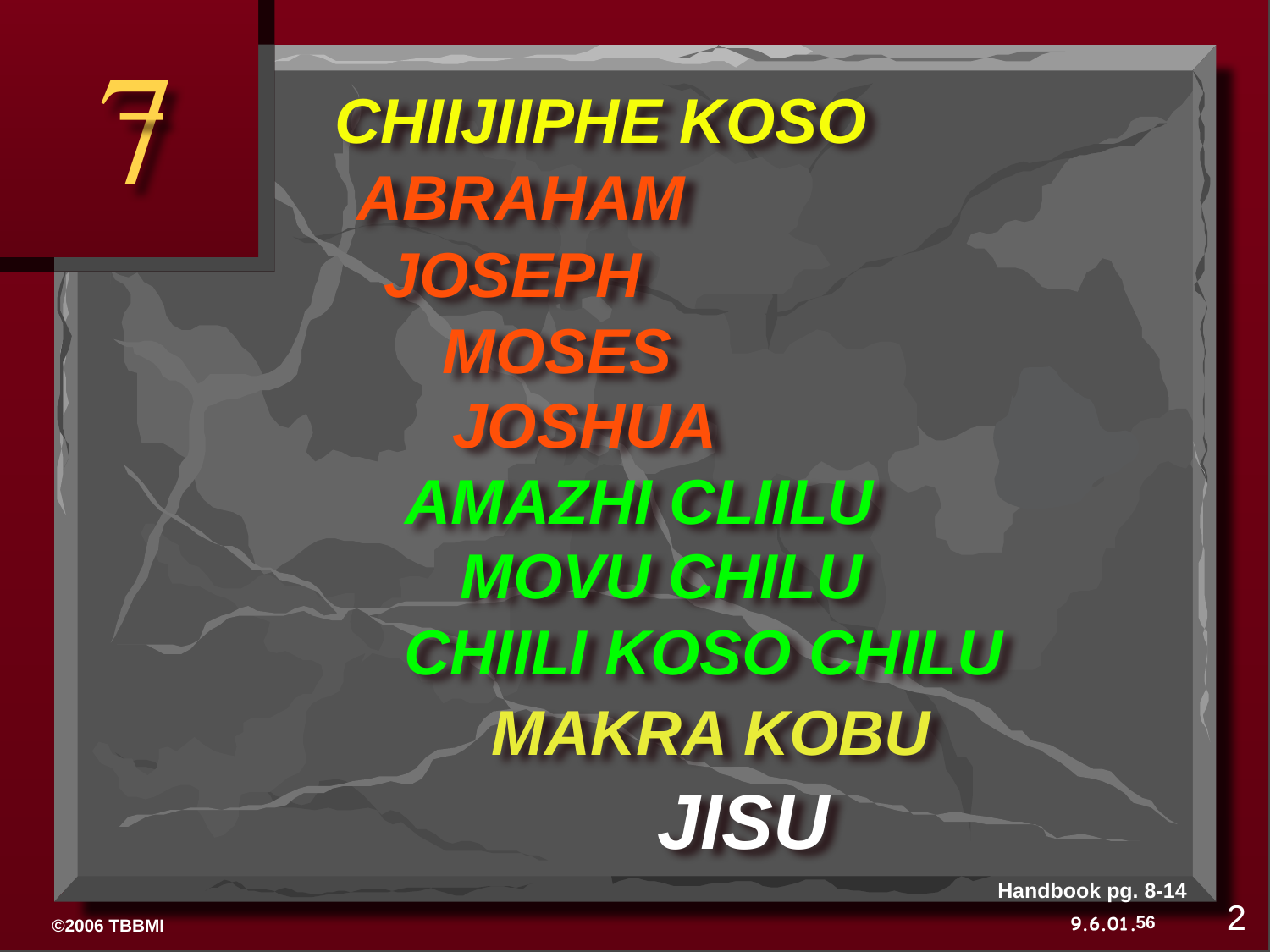

7
CHIIJIIPHE KOSO

ABRAHAM
JOSEPH

MOSES

JOSHUA
AMAZHI CLIILU
MOVU CHILU
CHIILI KOSO CHILU
MAKRA KOBU
JISU

Handbook pg. 8-14
2

56